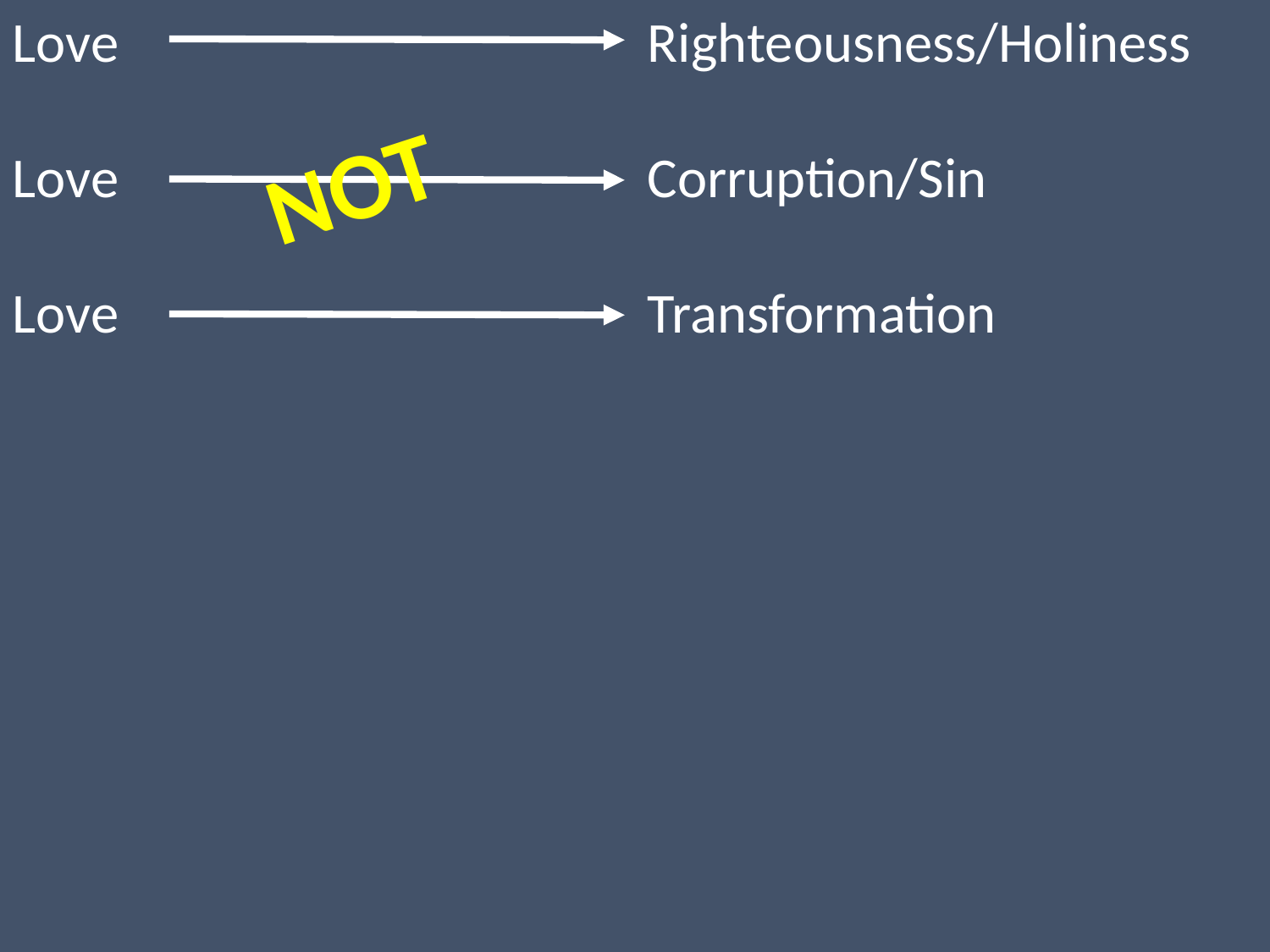

Love					Righteousness/Holiness

Love					Corruption/Sin

Love					Transformation

NOT